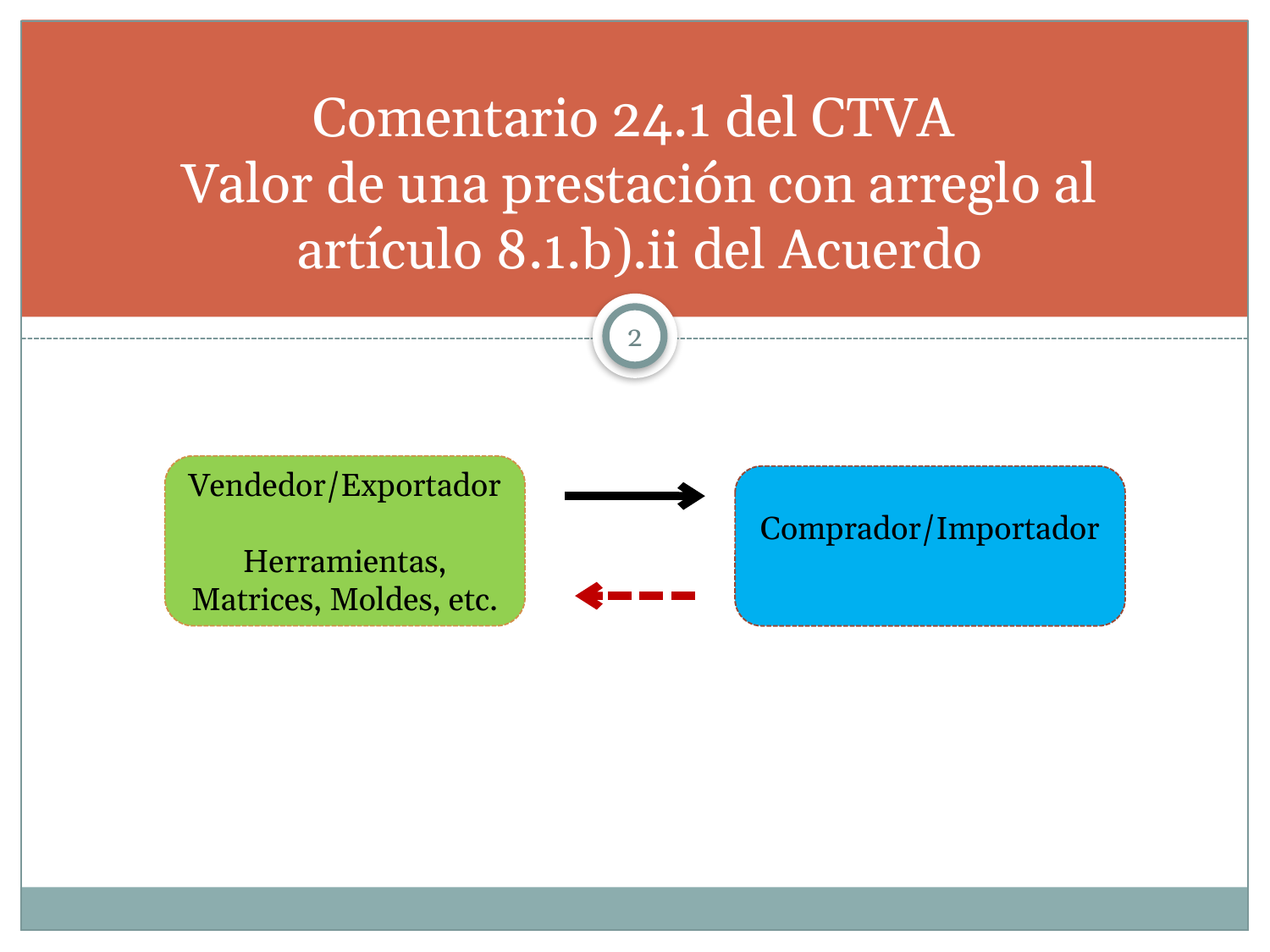

# Comentario 24.1 del CTVA Valor de una prestación con arreglo al artículo 8.1.b).ii del Acuerdo
2

Vendedor/Exportador

Herramientas, Matrices, Moldes, etc.
Comprador/Importador